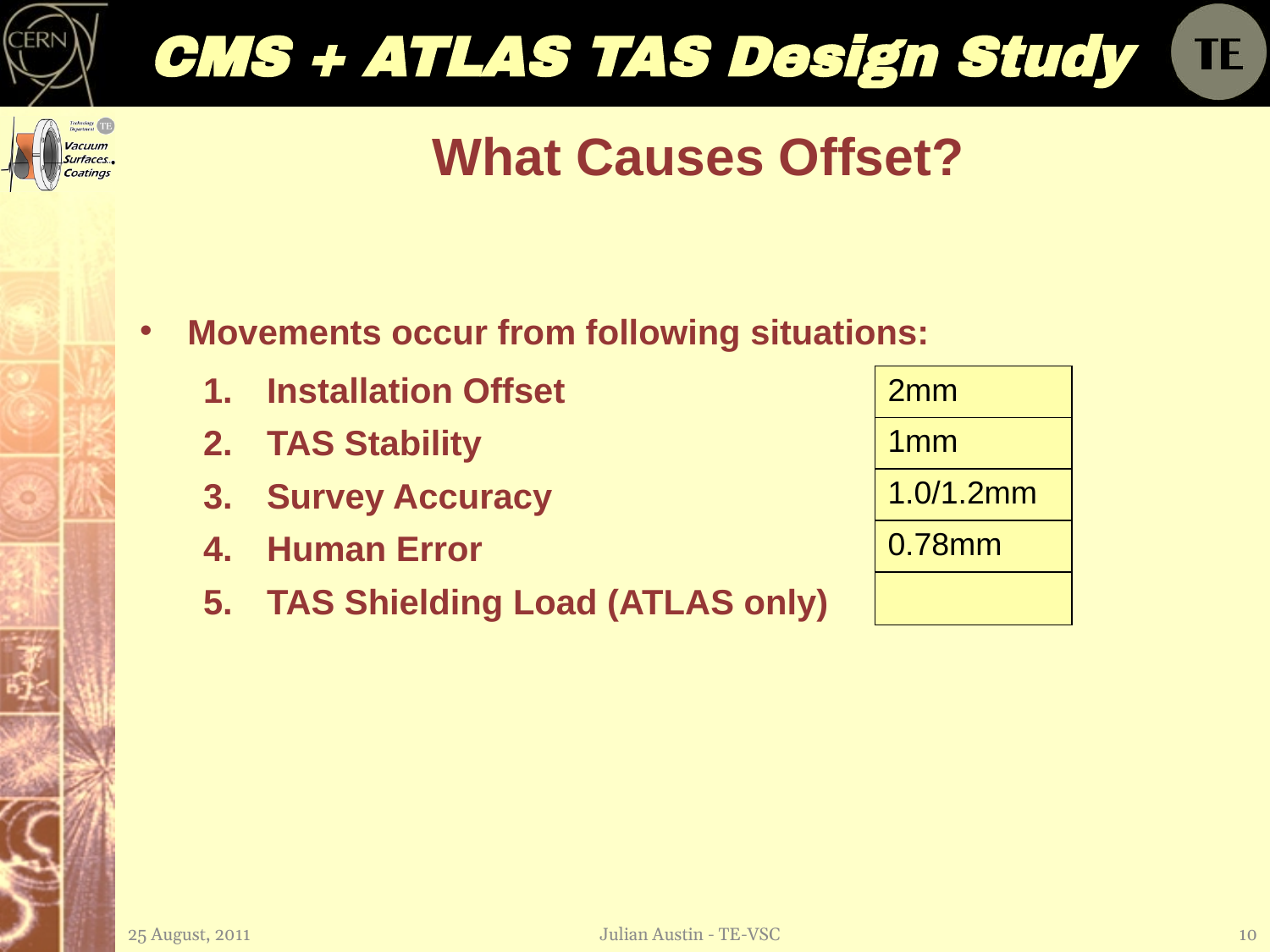

# CMS + ATLAS TAS Design Study
What Causes Offset?

Movements occur from following situations:
Installation Offset
TAS Stability
Survey Accuracy
Human Error
TAS Shielding Load (ATLAS only)

| 2mm |
| --- |
| 1mm |
| 1.0/1.2mm |
| 0.78mm |
|  |
25 August, 2011
Julian Austin - TE-VSC
10